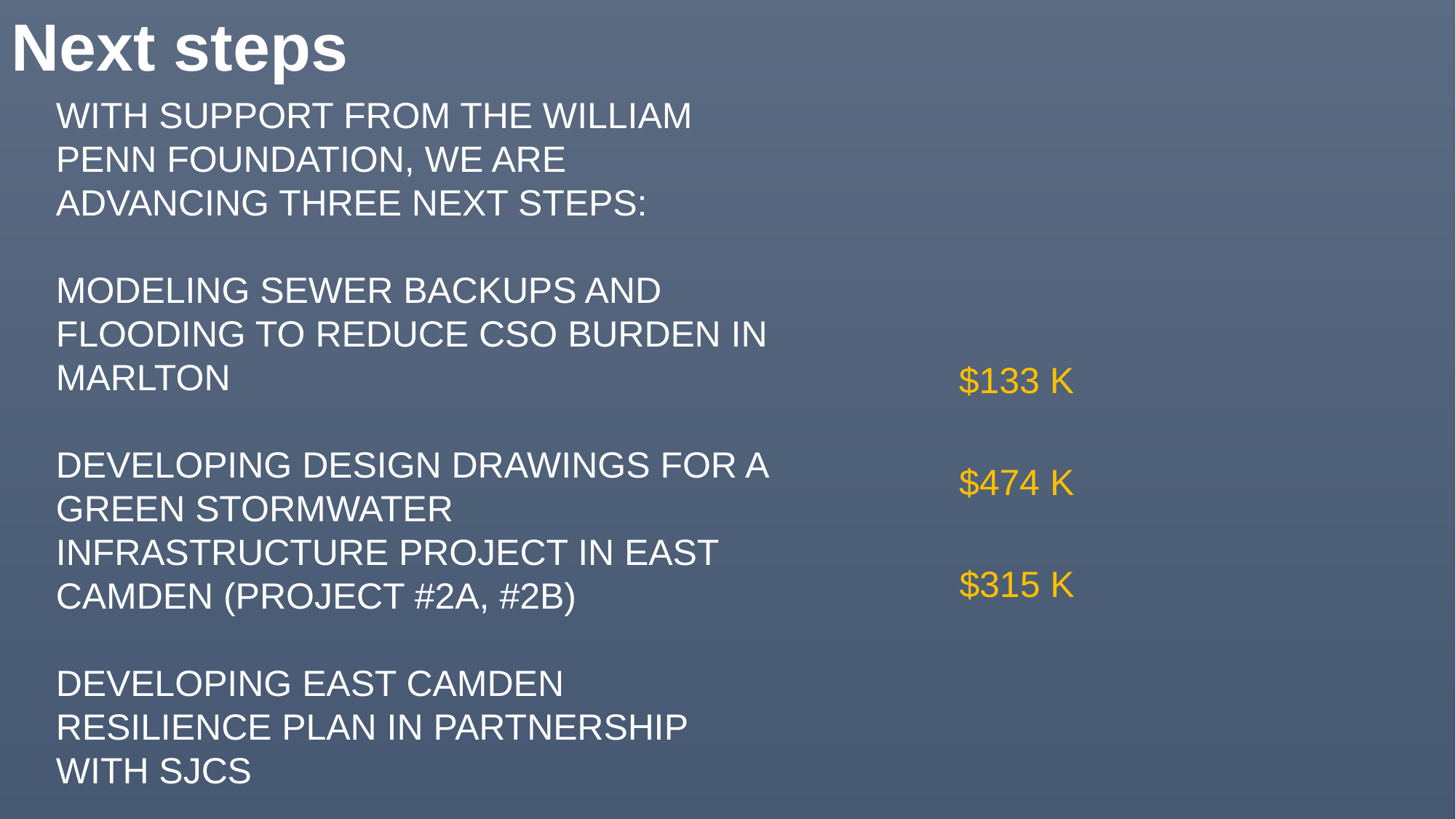

# Next steps
WITH SUPPORT FROM THE WILLIAM PENN FOUNDATION, WE ARE ADVANCING THREE NEXT STEPS:

MODELING SEWER BACKUPS AND FLOODING TO REDUCE CSO BURDEN IN MARLTON

DEVELOPING DESIGN DRAWINGS FOR A GREEN STORMWATER INFRASTRUCTURE PROJECT IN EAST CAMDEN (PROJECT #2A, #2B)

DEVELOPING EAST CAMDEN RESILIENCE PLAN IN PARTNERSHIP WITH SJCS

$133 K
$474 K
$315 K